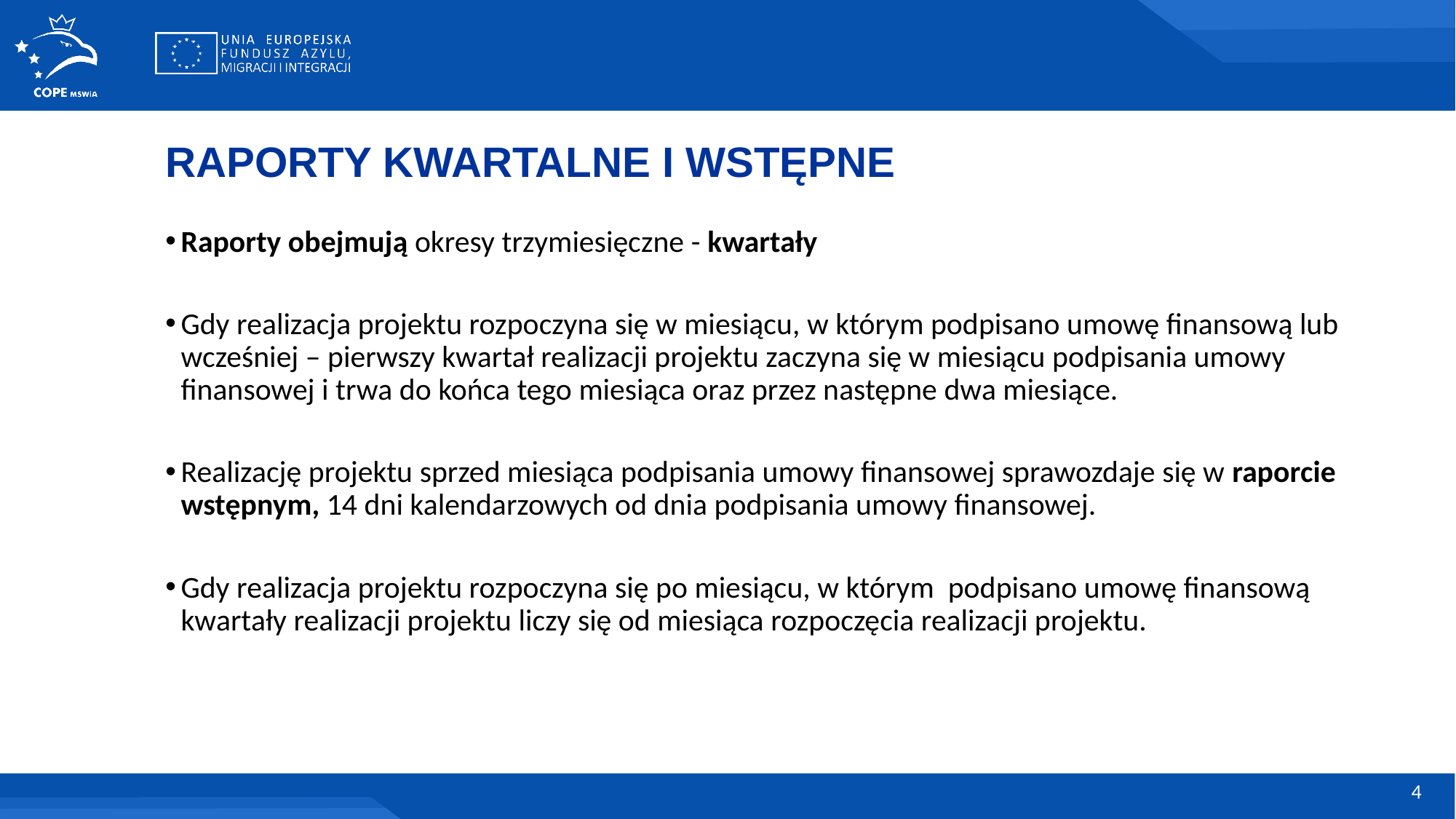

RAPORTY KWARTALNE I WSTĘPNE
Raporty obejmują okresy trzymiesięczne - kwartały

Gdy realizacja projektu rozpoczyna się w miesiącu, w którym podpisano umowę finansową lub wcześniej – pierwszy kwartał realizacji projektu zaczyna się w miesiącu podpisania umowy finansowej i trwa do końca tego miesiąca oraz przez następne dwa miesiące.

Realizację projektu sprzed miesiąca podpisania umowy finansowej sprawozdaje się w raporcie wstępnym, 14 dni kalendarzowych od dnia podpisania umowy finansowej.

Gdy realizacja projektu rozpoczyna się po miesiącu, w którym  podpisano umowę finansową kwartały realizacji projektu liczy się od miesiąca rozpoczęcia realizacji projektu.